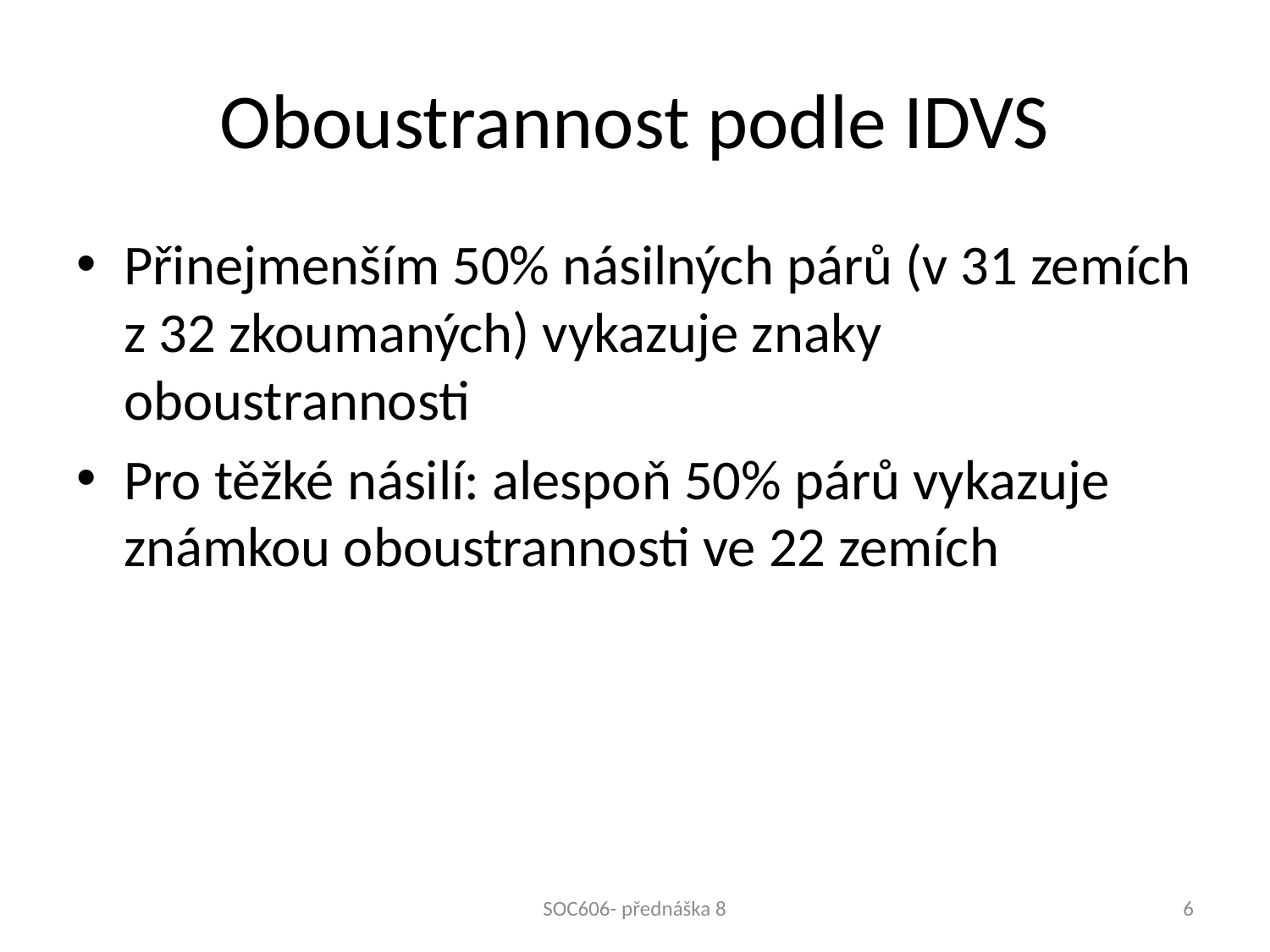

# Oboustrannost podle IDVS
Přinejmenším 50% násilných párů (v 31 zemích z 32 zkoumaných) vykazuje znaky oboustrannosti
Pro těžké násilí: alespoň 50% párů vykazuje známkou oboustrannosti ve 22 zemích
SOC606- přednáška 8
6